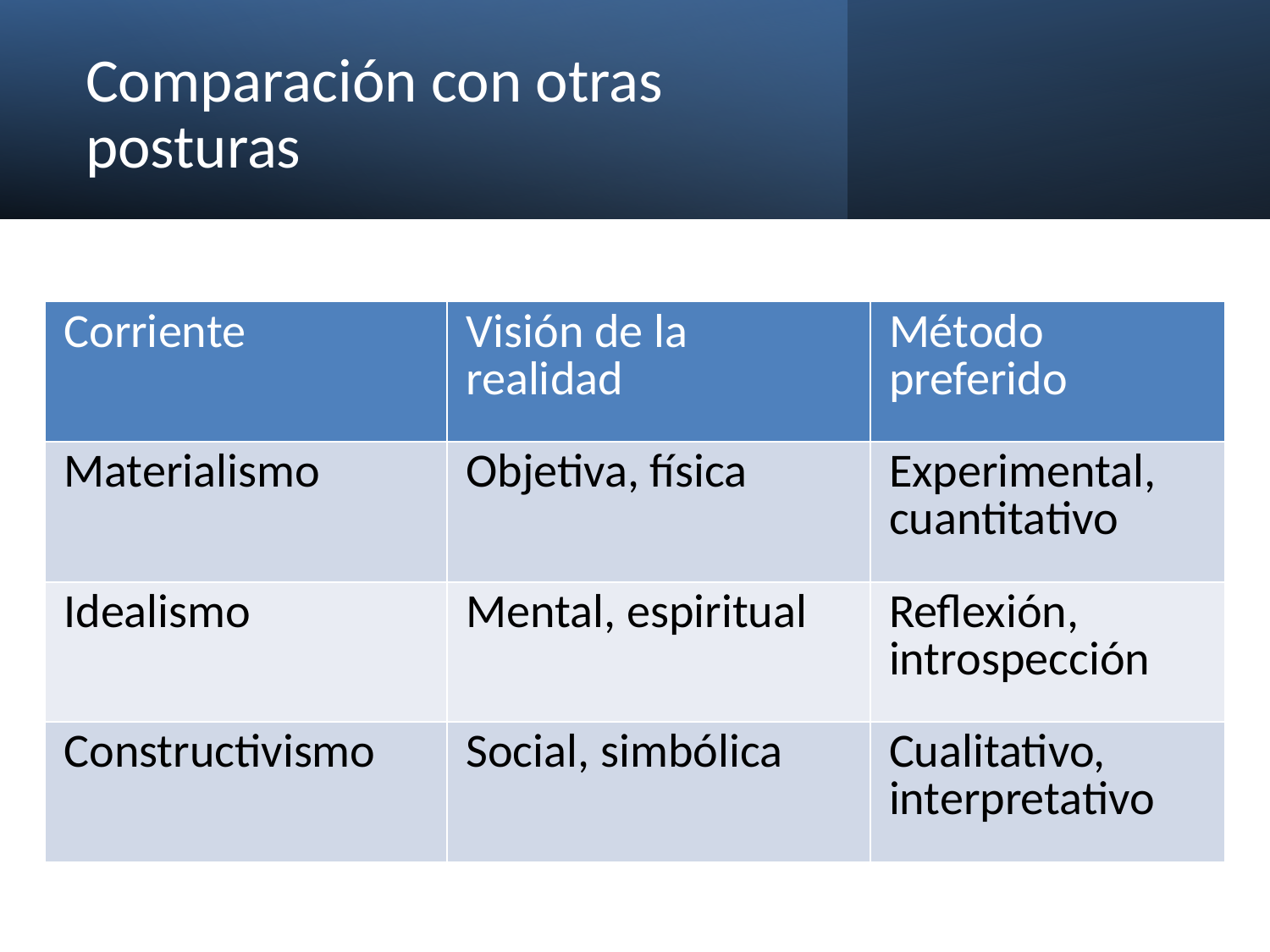

# Comparación con otras posturas
| Corriente | Visión de la realidad | Método preferido |
| --- | --- | --- |
| Materialismo | Objetiva, física | Experimental, cuantitativo |
| Idealismo | Mental, espiritual | Reflexión, introspección |
| Constructivismo | Social, simbólica | Cualitativo, interpretativo |